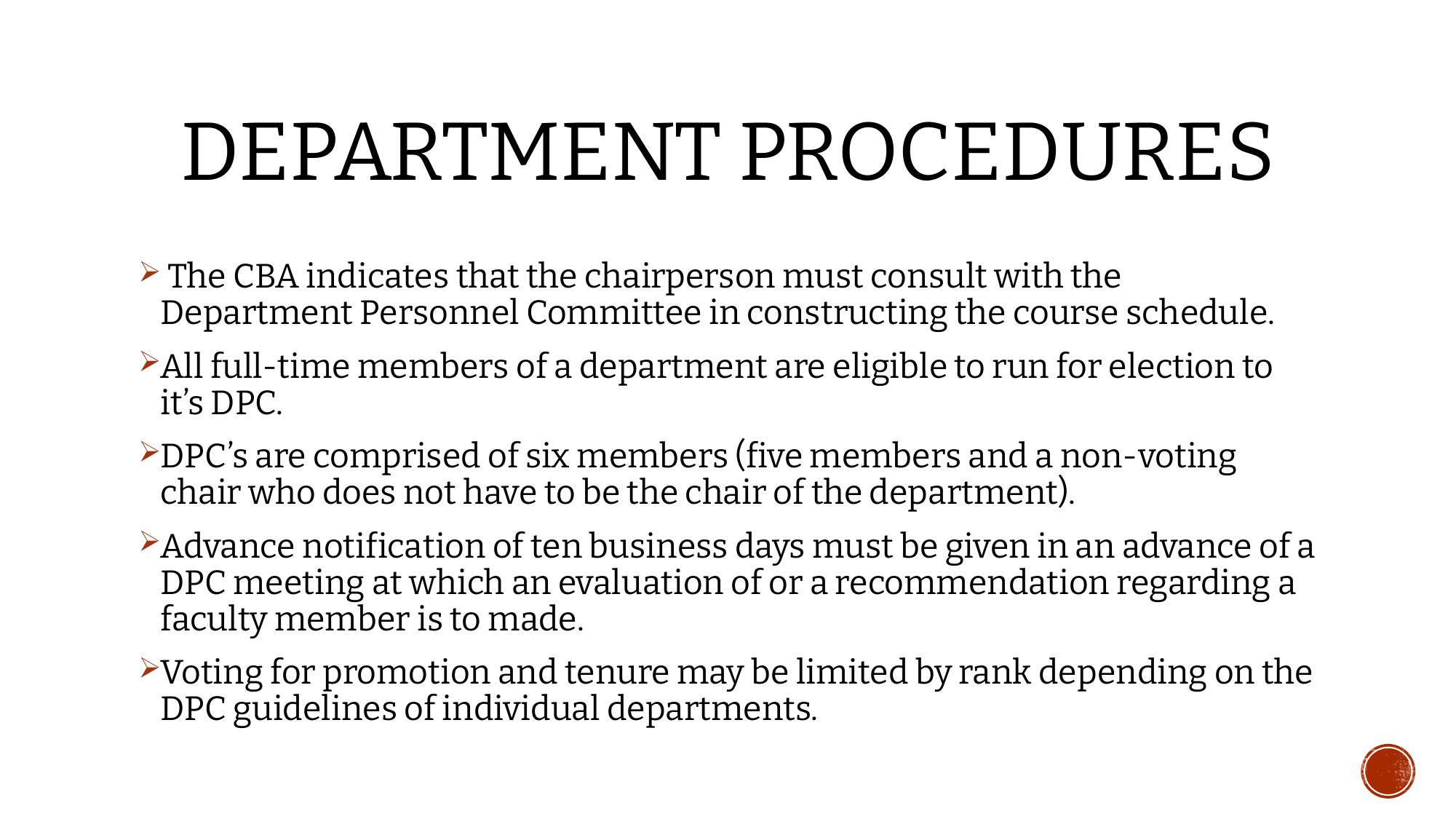

# Department Procedures
 The CBA indicates that the chairperson must consult with the Department Personnel Committee in constructing the course schedule.
All full-time members of a department are eligible to run for election to it’s DPC.
DPC’s are comprised of six members (five members and a non-voting chair who does not have to be the chair of the department).
Advance notification of ten business days must be given in an advance of a DPC meeting at which an evaluation of or a recommendation regarding a faculty member is to made.
Voting for promotion and tenure may be limited by rank depending on the DPC guidelines of individual departments.